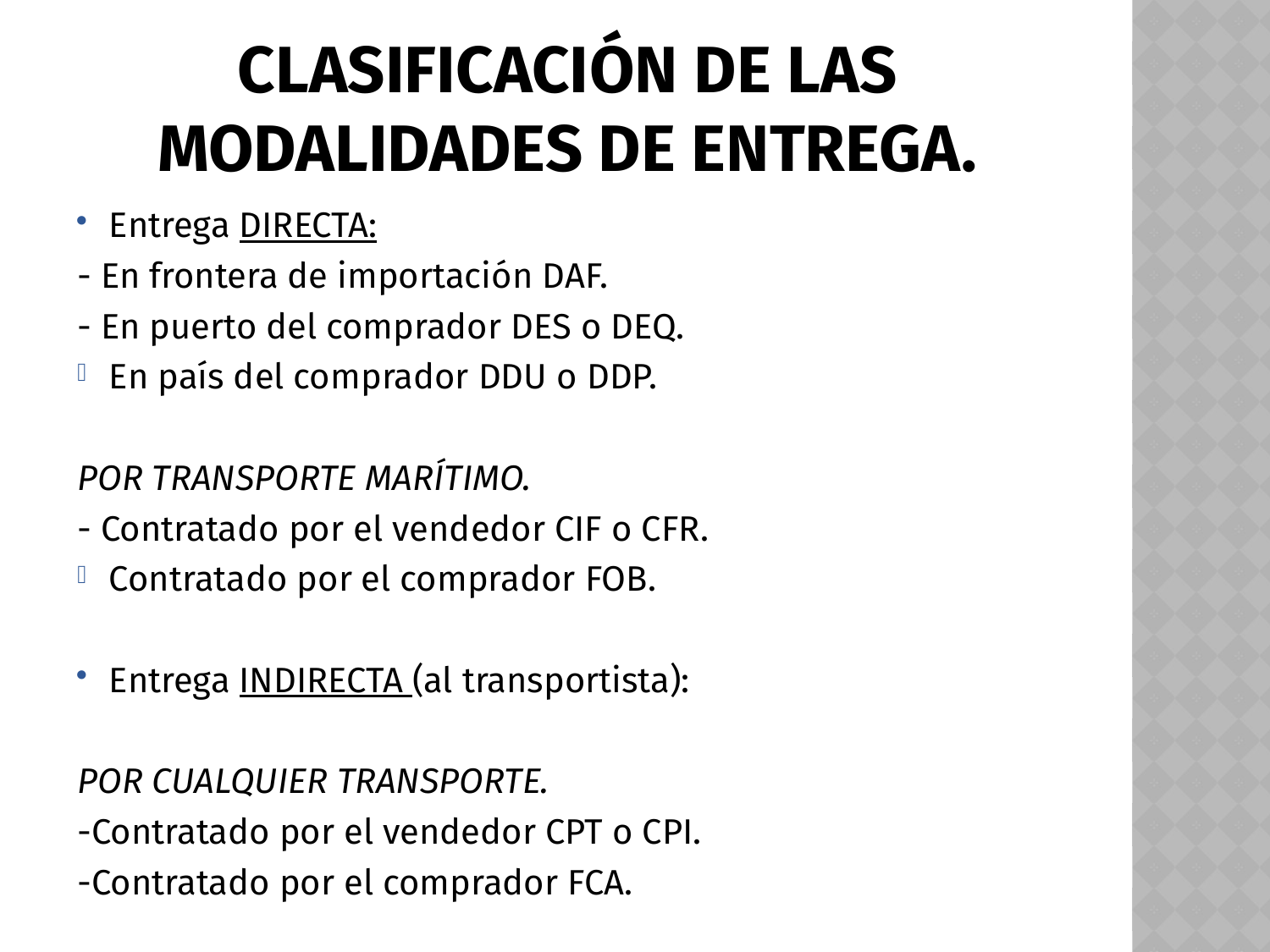

# CLASIFICACIÓN DE LAS MODALIDADES DE ENTREGA.
Entrega DIRECTA:
- En frontera de importación DAF.
- En puerto del comprador DES o DEQ.
En país del comprador DDU o DDP.

POR TRANSPORTE MARÍTIMO.
- Contratado por el vendedor CIF o CFR.
Contratado por el comprador FOB.

Entrega INDIRECTA (al transportista):

POR CUALQUIER TRANSPORTE.
-Contratado por el vendedor CPT o CPI.
-Contratado por el comprador FCA.